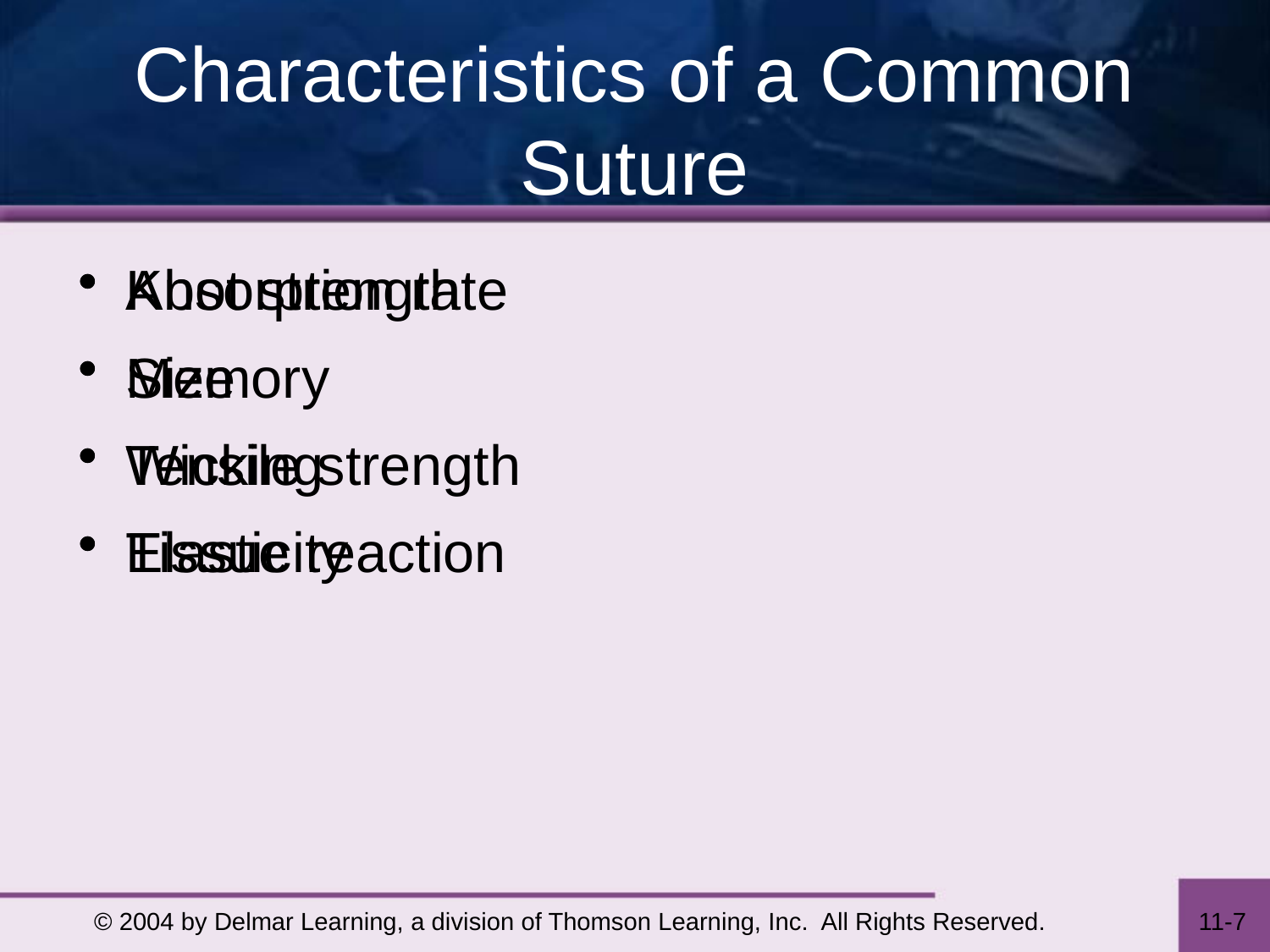

# Characteristics of a Common Suture
Absorption rate
Size
Tensile strength
Elasticity

Knot strength
Memory
Wicking
Tissue reaction
© 2004 by Delmar Learning, a division of Thomson Learning, Inc.  All Rights Reserved.
11-7